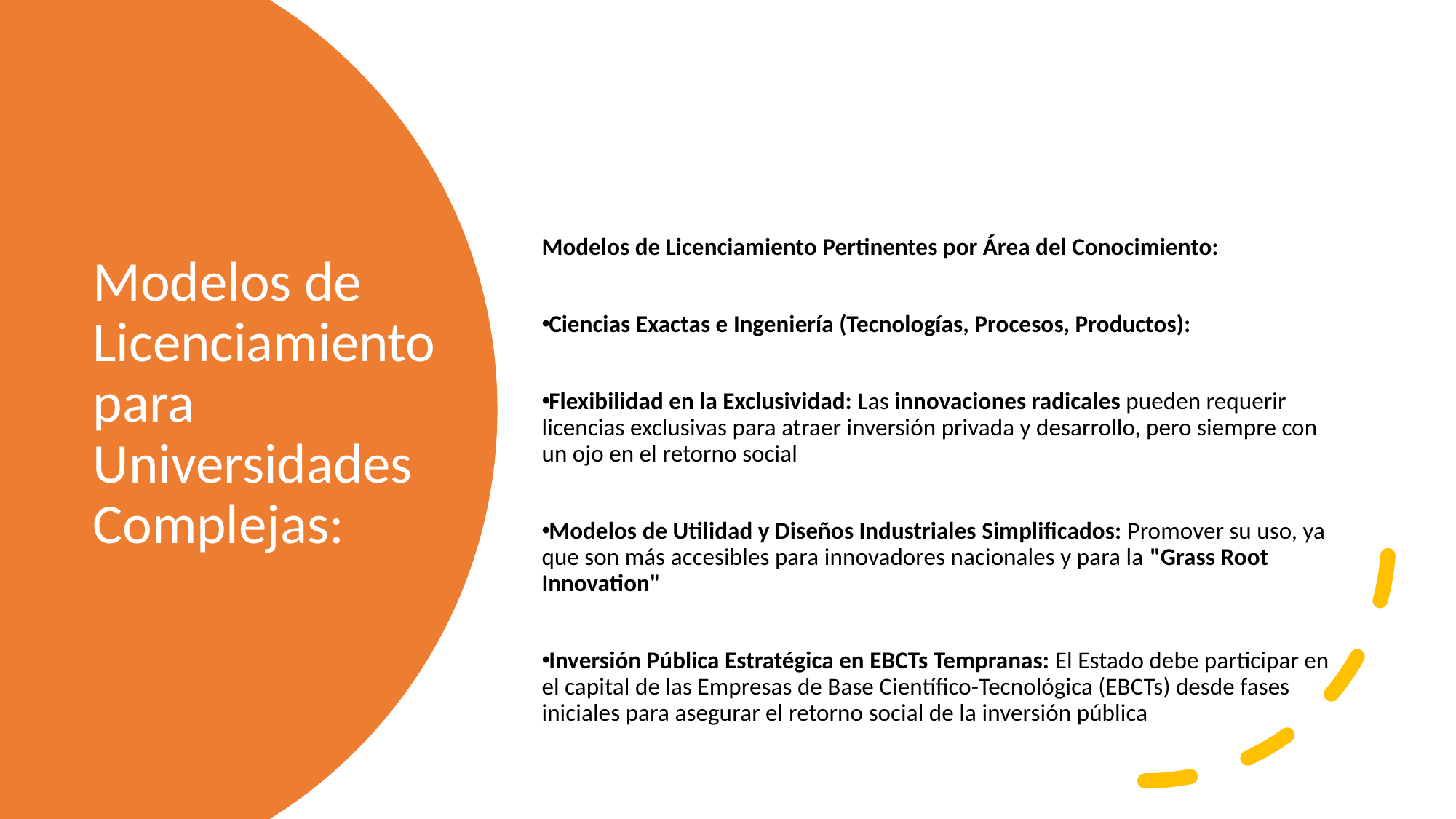

Modelos de Licenciamiento Pertinentes por Área del Conocimiento:

Ciencias Exactas e Ingeniería (Tecnologías, Procesos, Productos):

Flexibilidad en la Exclusividad: Las innovaciones radicales pueden requerir licencias exclusivas para atraer inversión privada y desarrollo, pero siempre con un ojo en el retorno social

Modelos de Utilidad y Diseños Industriales Simplificados: Promover su uso, ya que son más accesibles para innovadores nacionales y para la "Grass Root Innovation"

Inversión Pública Estratégica en EBCTs Tempranas: El Estado debe participar en el capital de las Empresas de Base Científico-Tecnológica (EBCTs) desde fases iniciales para asegurar el retorno social de la inversión pública

# Modelos de Licenciamiento para Universidades Complejas: